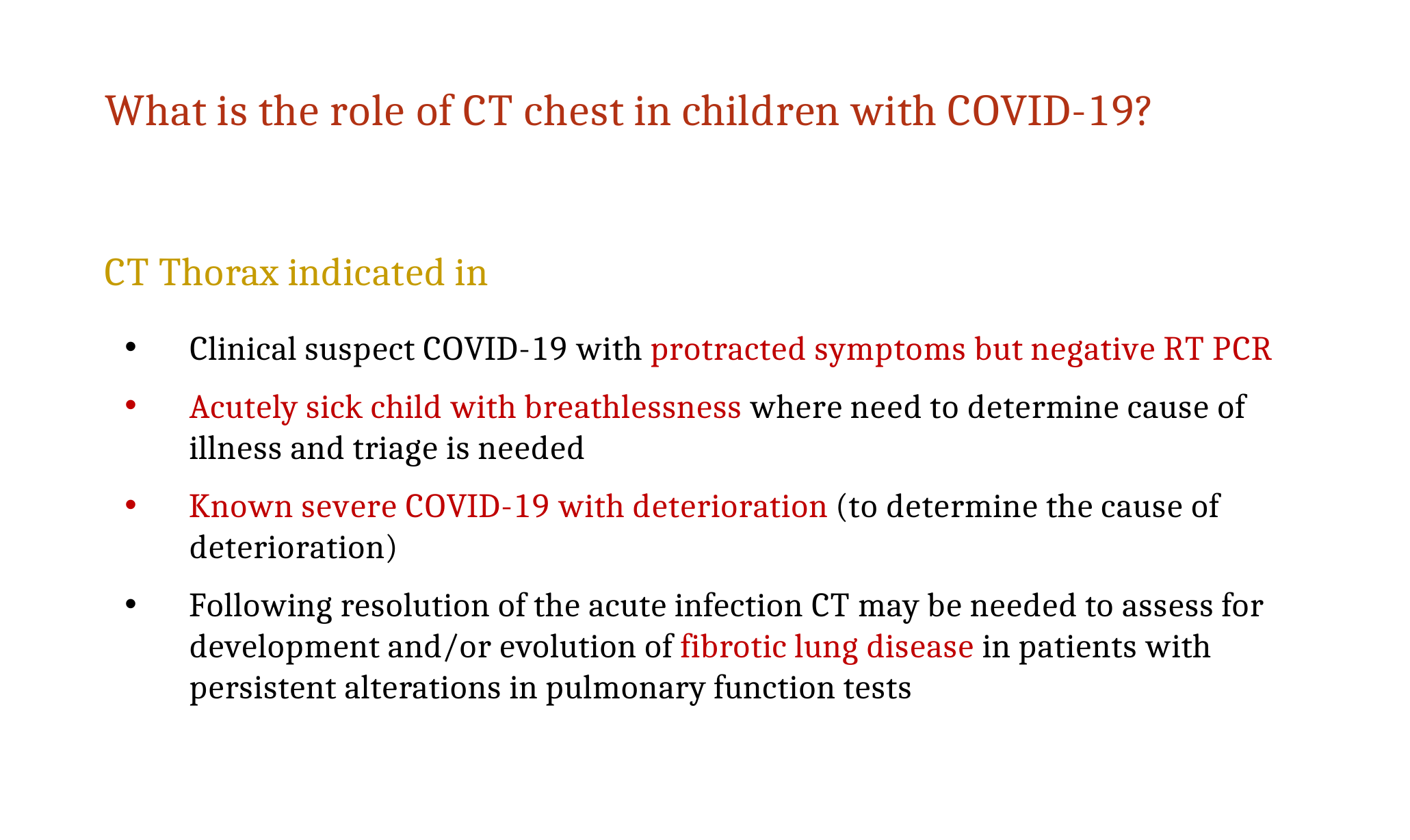

What is the role of CT chest in children with COVID-19?

CT Thorax indicated in
Clinical suspect COVID-19 with protracted symptoms but negative RT PCR
Acutely sick child with breathlessness where need to determine cause of illness and triage is needed
Known severe COVID-19 with deterioration (to determine the cause of deterioration)
Following resolution of the acute infection CT may be needed to assess for development and/or evolution of fibrotic lung disease in patients with persistent alterations in pulmonary function tests